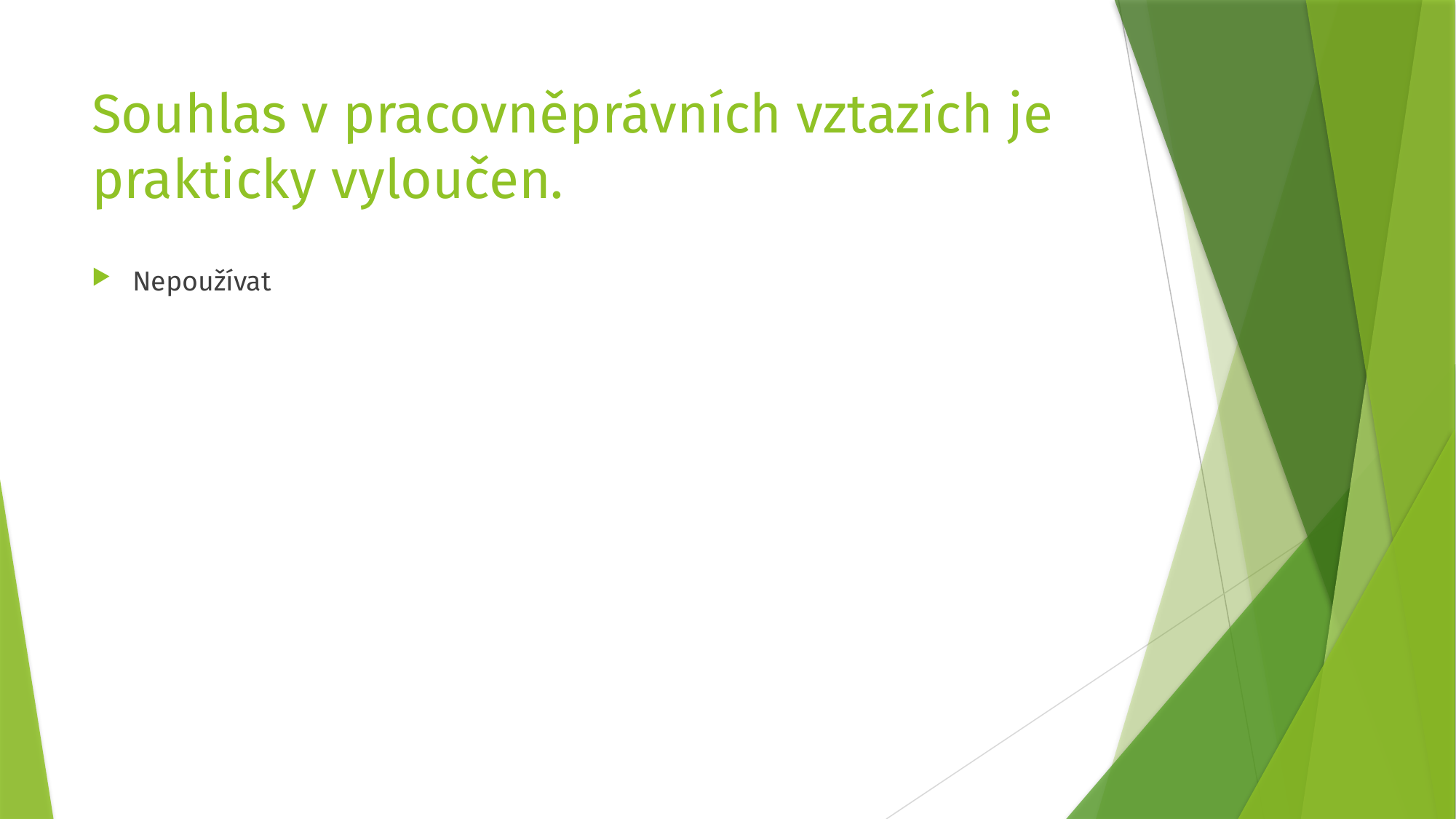

# Souhlas v pracovněprávních vztazích je prakticky vyloučen.
Nepoužívat